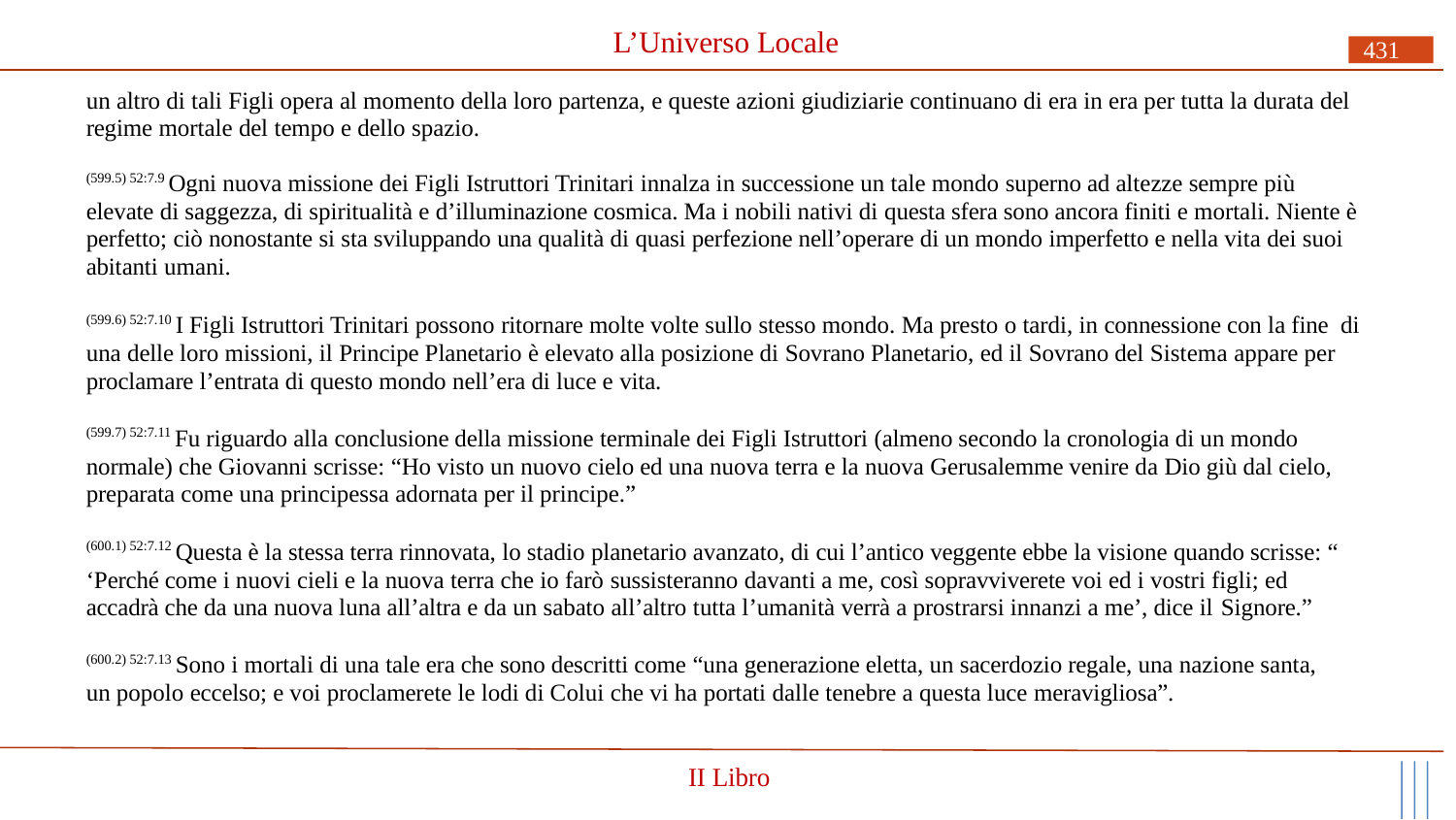

# L’Universo Locale
431

un altro di tali Figli opera al momento della loro partenza, e queste azioni giudiziarie continuano di era in era per tutta la durata del  regime mortale del tempo e dello spazio.

(599.5) 52:7.9 Ogni nuova missione dei Figli Istruttori Trinitari innalza in successione un tale mondo superno ad altezze sempre più  elevate di saggezza, di spiritualità e d’illuminazione cosmica. Ma i nobili nativi di questa sfera sono ancora finiti e mortali. Niente è  perfetto; ciò nonostante si sta sviluppando una qualità di quasi perfezione nell’operare di un mondo imperfetto e nella vita dei suoi  abitanti umani.

(599.6) 52:7.10 I Figli Istruttori Trinitari possono ritornare molte volte sullo stesso mondo. Ma presto o tardi, in connessione con la fine  di una delle loro missioni, il Principe Planetario è elevato alla posizione di Sovrano Planetario, ed il Sovrano del Sistema appare per  proclamare l’entrata di questo mondo nell’era di luce e vita.

(599.7) 52:7.11 Fu riguardo alla conclusione della missione terminale dei Figli Istruttori (almeno secondo la cronologia di un mondo  normale) che Giovanni scrisse: “Ho visto un nuovo cielo ed una nuova terra e la nuova Gerusalemme venire da Dio giù dal cielo,  preparata come una principessa adornata per il principe.”

(600.1) 52:7.12 Questa è la stessa terra rinnovata, lo stadio planetario avanzato, di cui l’antico veggente ebbe la visione quando scrisse: “  ‘Perché come i nuovi cieli e la nuova terra che io farò sussisteranno davanti a me, così sopravviverete voi ed i vostri figli; ed  accadrà che da una nuova luna all’altra e da un sabato all’altro tutta l’umanità verrà a prostrarsi innanzi a me’, dice il Signore.”

(600.2) 52:7.13 Sono i mortali di una tale era che sono descritti come “una generazione eletta, un sacerdozio regale, una nazione santa,  un popolo eccelso; e voi proclamerete le lodi di Colui che vi ha portati dalle tenebre a questa luce meravigliosa”.

II Libro